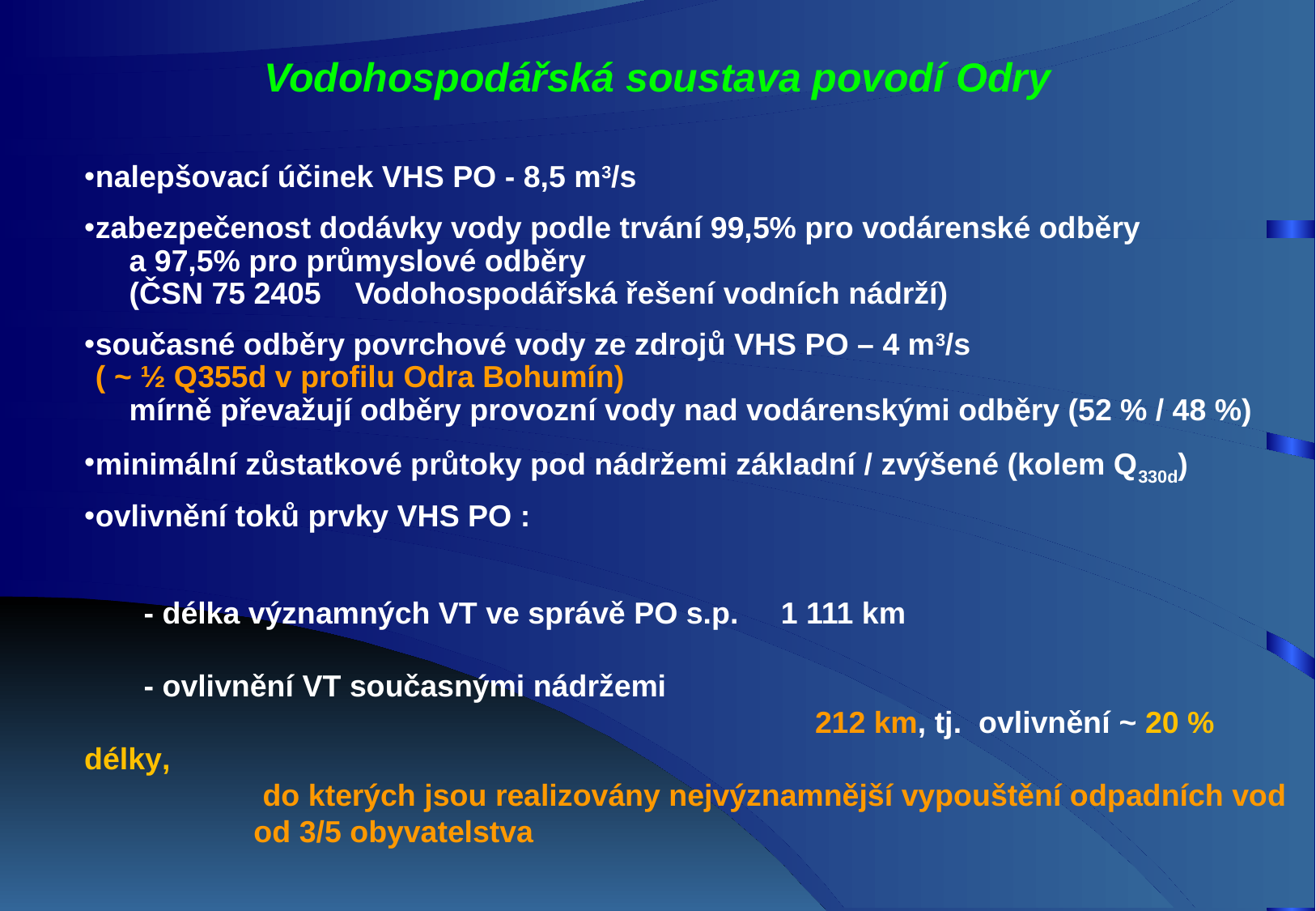

Vodohospodářská soustava povodí Odry
nalepšovací účinek VHS PO - 8,5 m3/s
zabezpečenost dodávky vody podle trvání 99,5% pro vodárenské odběry
    a 97,5% pro průmyslové odběry
    (ČSN 75 2405    Vodohospodářská řešení vodních nádrží)
současné odběry povrchové vody ze zdrojů VHS PO – 4 m3/s                                    ( ~ ½ Q355d v profilu Odra Bohumín)
    mírně převažují odběry provozní vody nad vodárenskými odběry (52 % / 48 %)
minimální zůstatkové průtoky pod nádržemi základní / zvýšené (kolem Q330d)
ovlivnění toků prvky VHS PO :

       - délka významných VT ve správě PO s.p.     1 111 km

       - ovlivnění VT současnými nádržemi
                                                                                      212 km, tj.  ovlivnění ~ 20 % délky,
                     do kterých jsou realizovány nejvýznamnější vypouštění odpadních vod
                    od 3/5 obyvatelstva